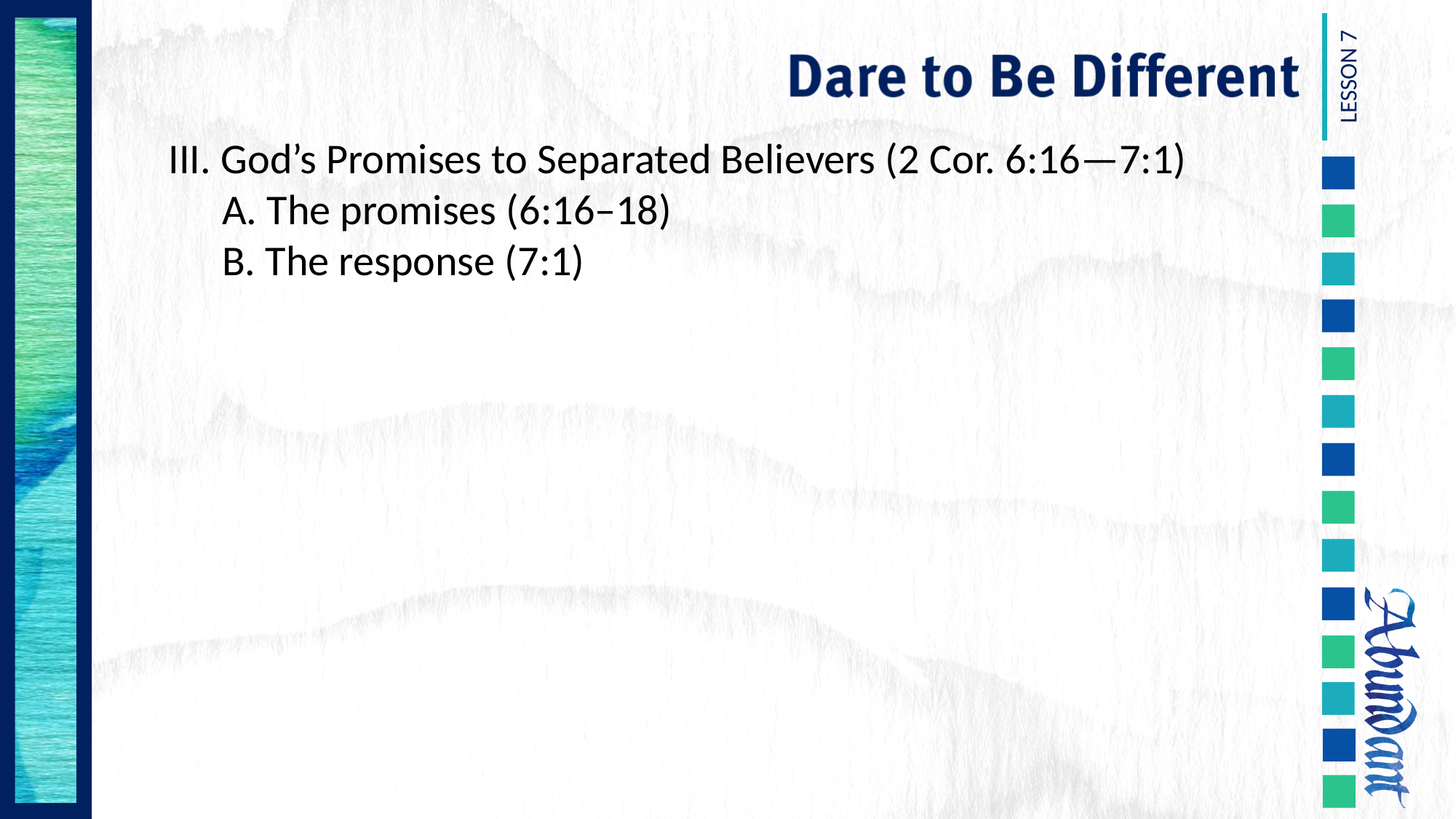

III. God’s Promises to Separated Believers (2 Cor. 6:16—7:1)
	A. The promises (6:16–18)
	B. The response (7:1)